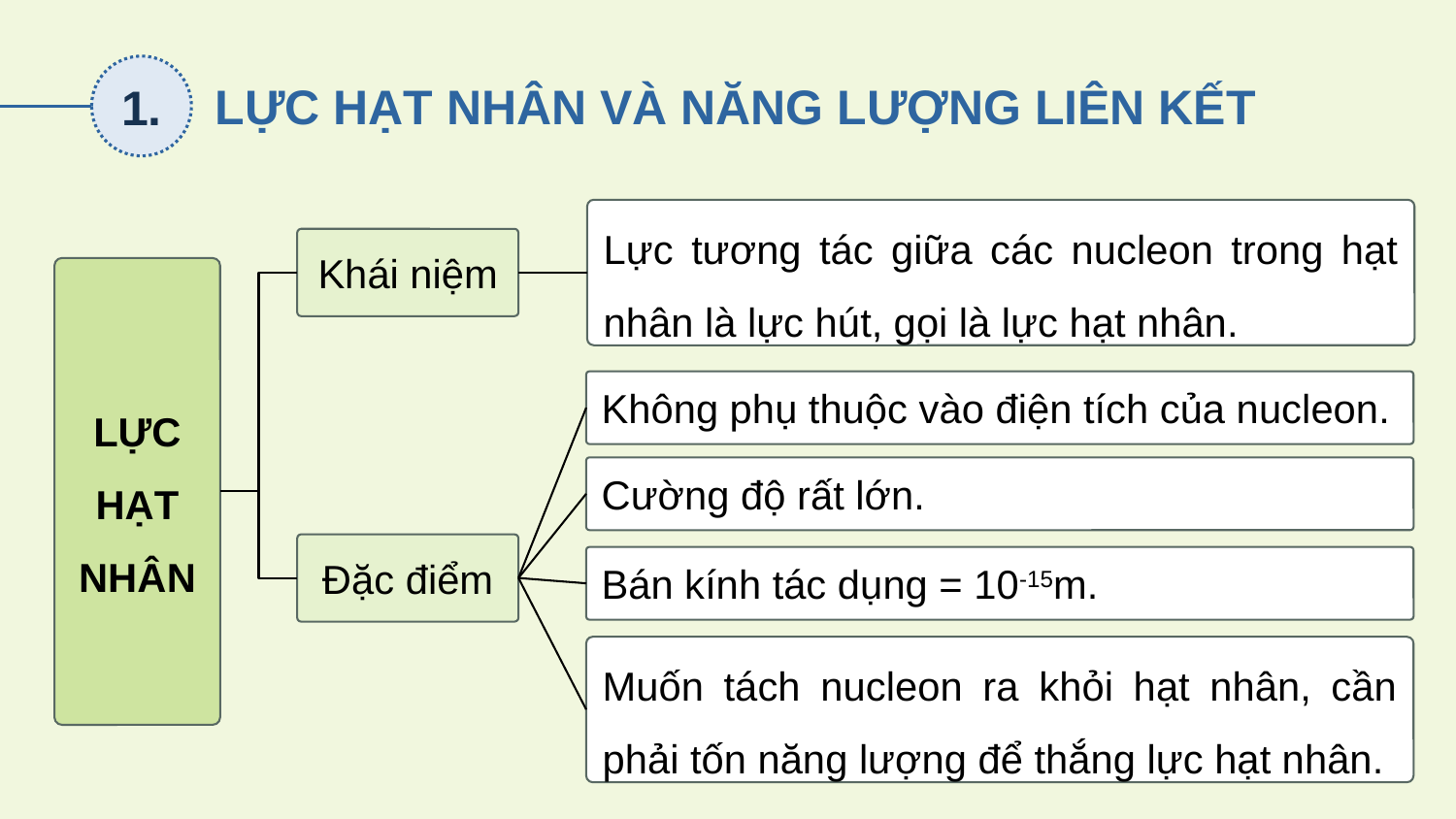

1.
LỰC HẠT NHÂN VÀ NĂNG LƯỢNG LIÊN KẾT
Lực tương tác giữa các nucleon trong hạt nhân là lực hút, gọi là lực hạt nhân.
Khái niệm
LỰC HẠT NHÂN
Không phụ thuộc vào điện tích của nucleon.
Cường độ rất lớn.
Đặc điểm
Bán kính tác dụng = 10-15m.
Muốn tách nucleon ra khỏi hạt nhân, cần phải tốn năng lượng để thắng lực hạt nhân.